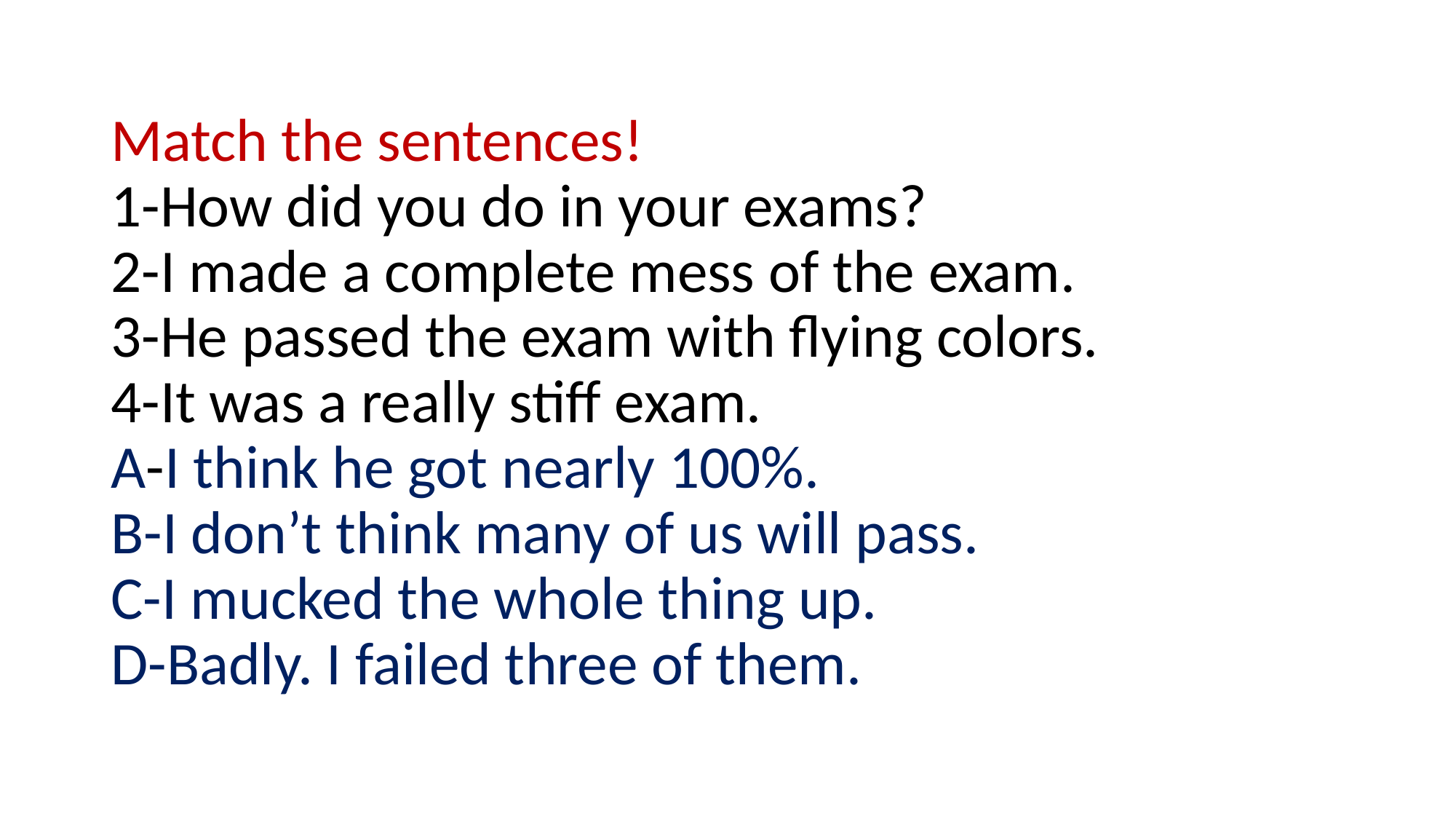

# Match the sentences! 1-How did you do in your exams? 2-I made a complete mess of the exam. 3-He passed the exam with flying colors. 4-It was a really stiff exam. A-I think he got nearly 100%. B-I don’t think many of us will pass. C-I mucked the whole thing up. D-Badly. I failed three of them.